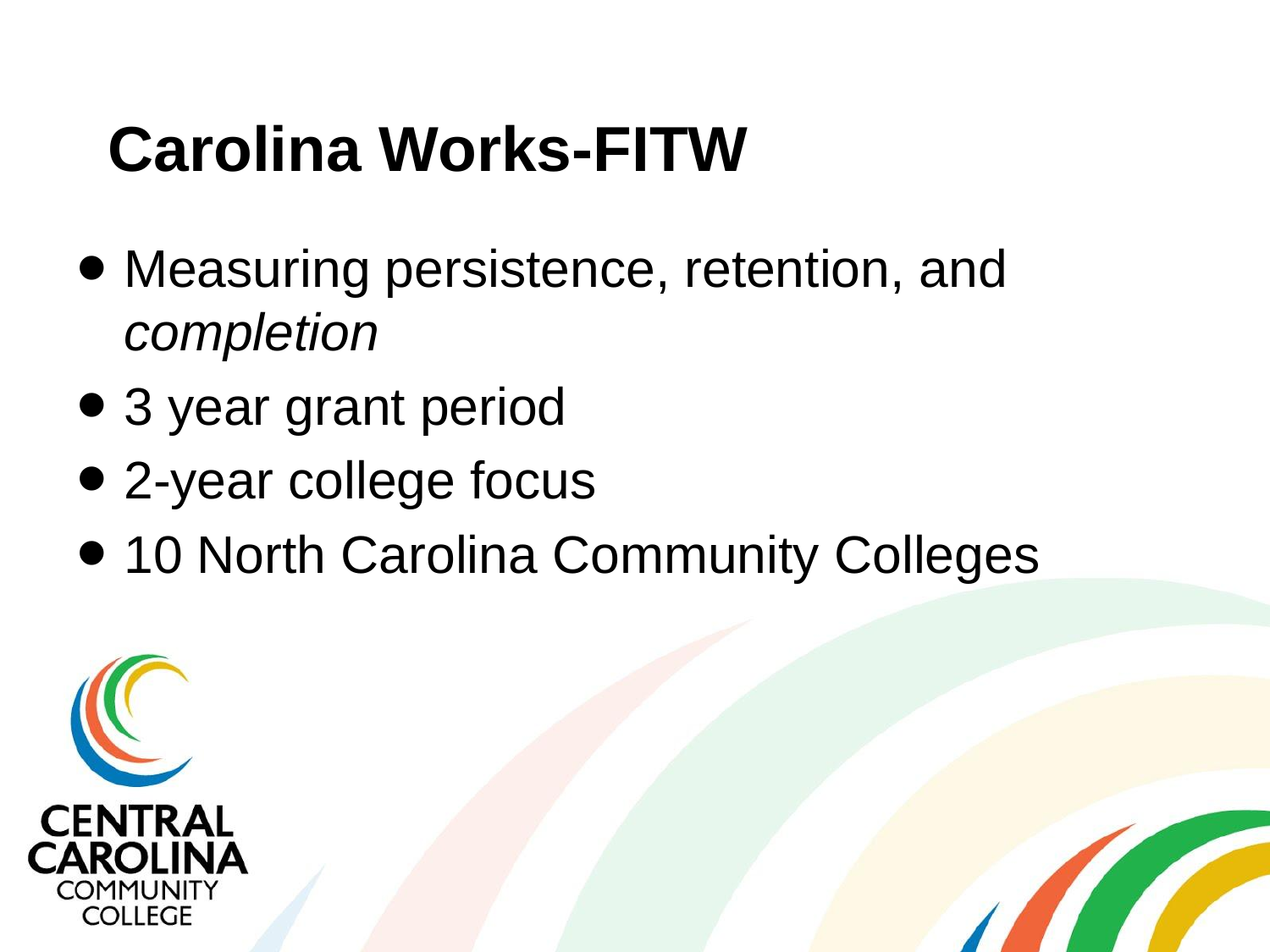

# Carolina Works-FITW
Measuring persistence, retention, and completion
3 year grant period
2-year college focus
10 North Carolina Community Colleges